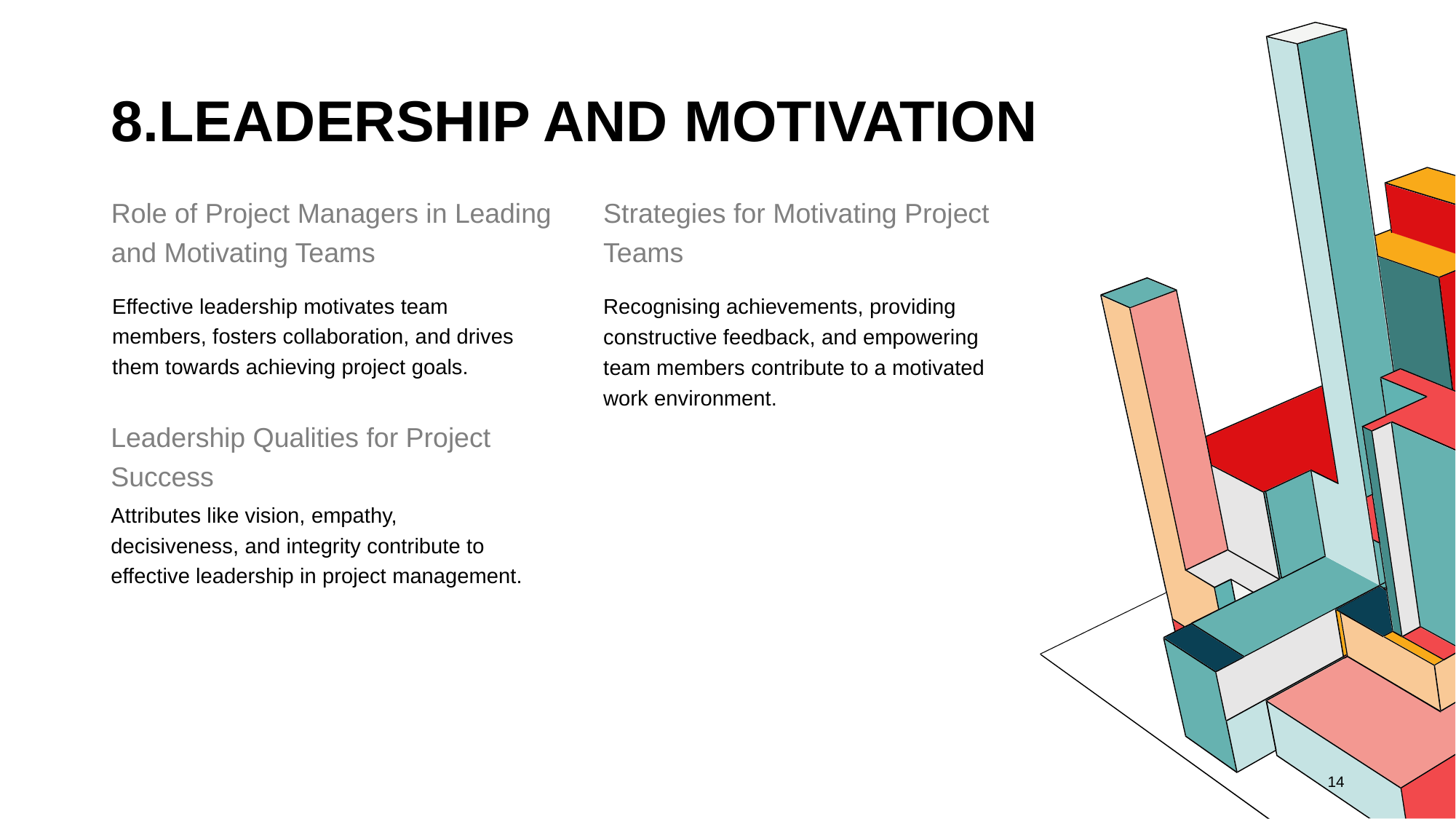

# 8.Leadership and Motivation
Strategies for Motivating Project Teams
Role of Project Managers in Leading and Motivating Teams
Effective leadership motivates team members, fosters collaboration, and drives them towards achieving project goals.
Recognising achievements, providing constructive feedback, and empowering team members contribute to a motivated work environment.
Leadership Qualities for Project Success
Attributes like vision, empathy, decisiveness, and integrity contribute to effective leadership in project management.
14